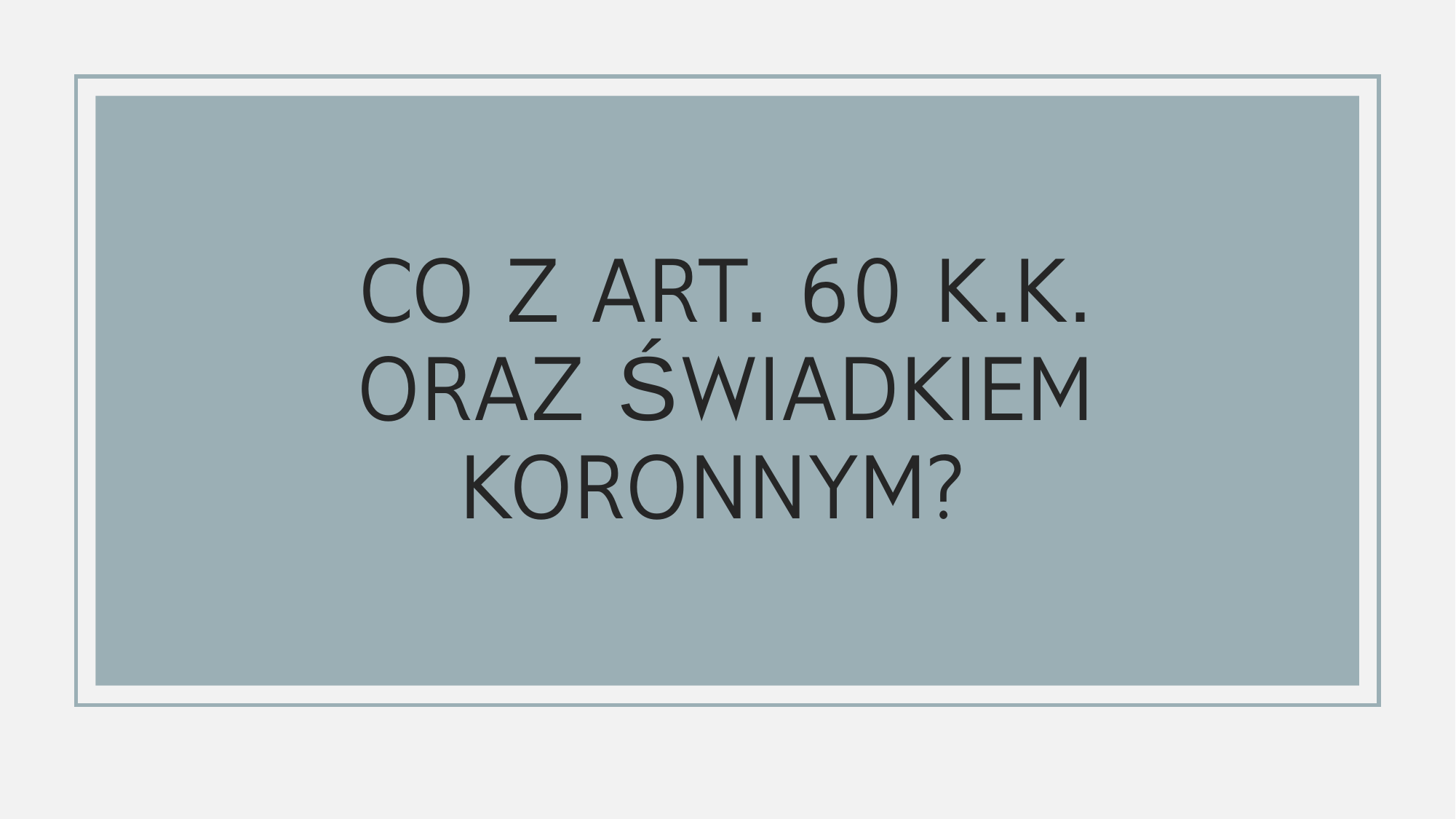

# Co z art. 60 k.k. oraz świadkiem koronnym?